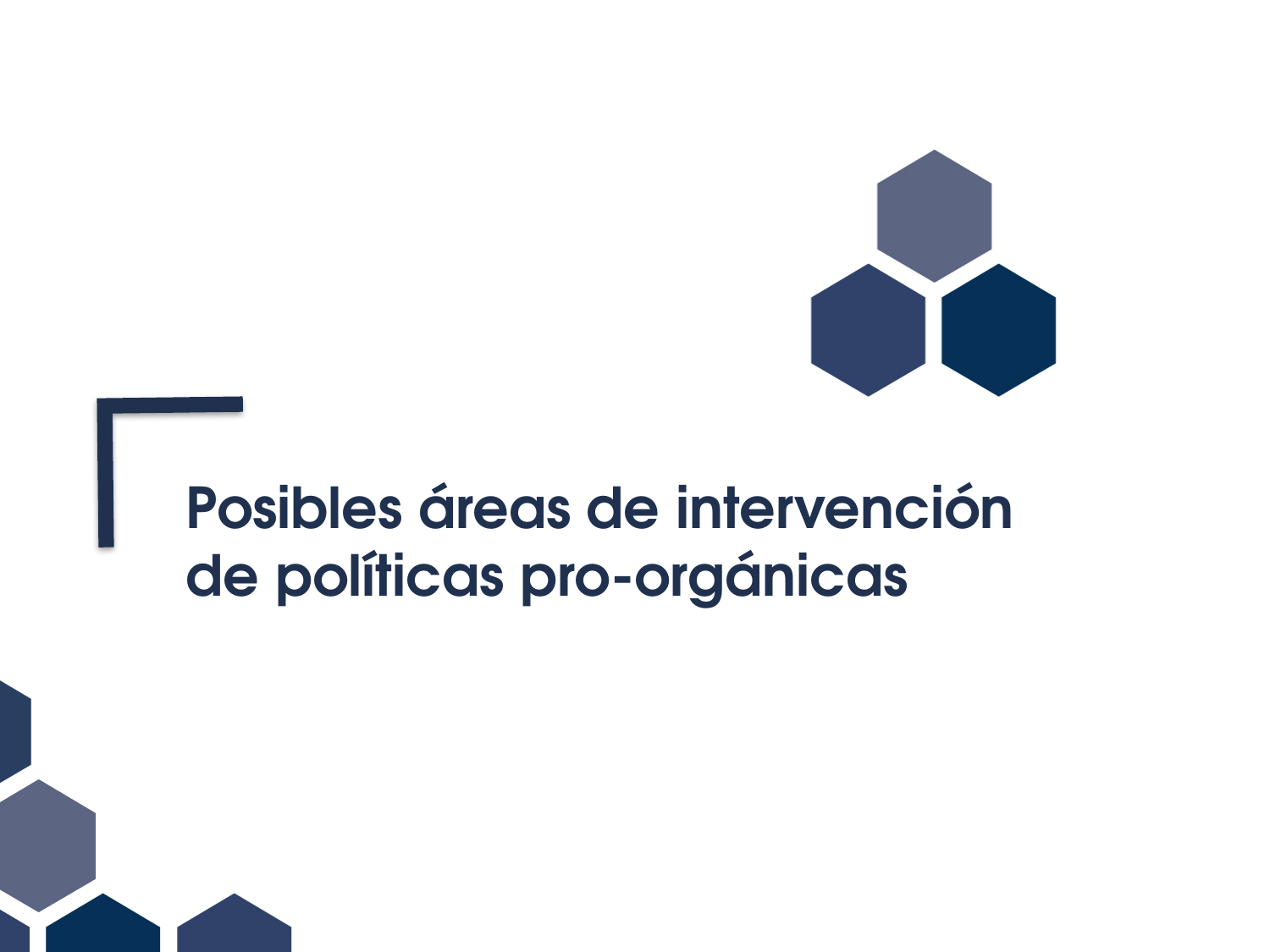

Posibles áreas de intervención de políticas pro-orgánicas